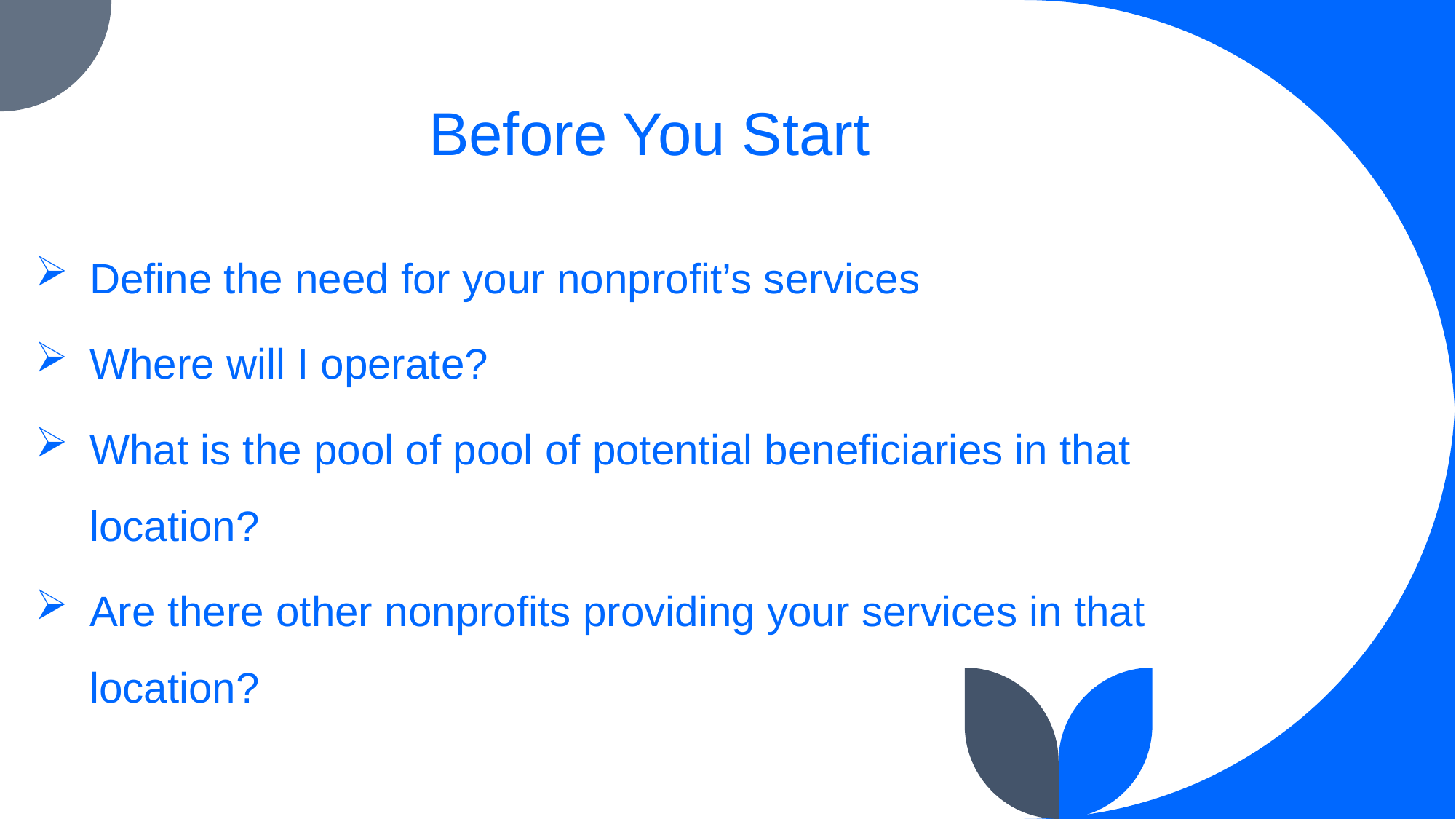

Before You Start

Define the need for your nonprofit’s services
Where will I operate?
What is the pool of pool of potential beneficiaries in that location?
Are there other nonprofits providing your services in that location?